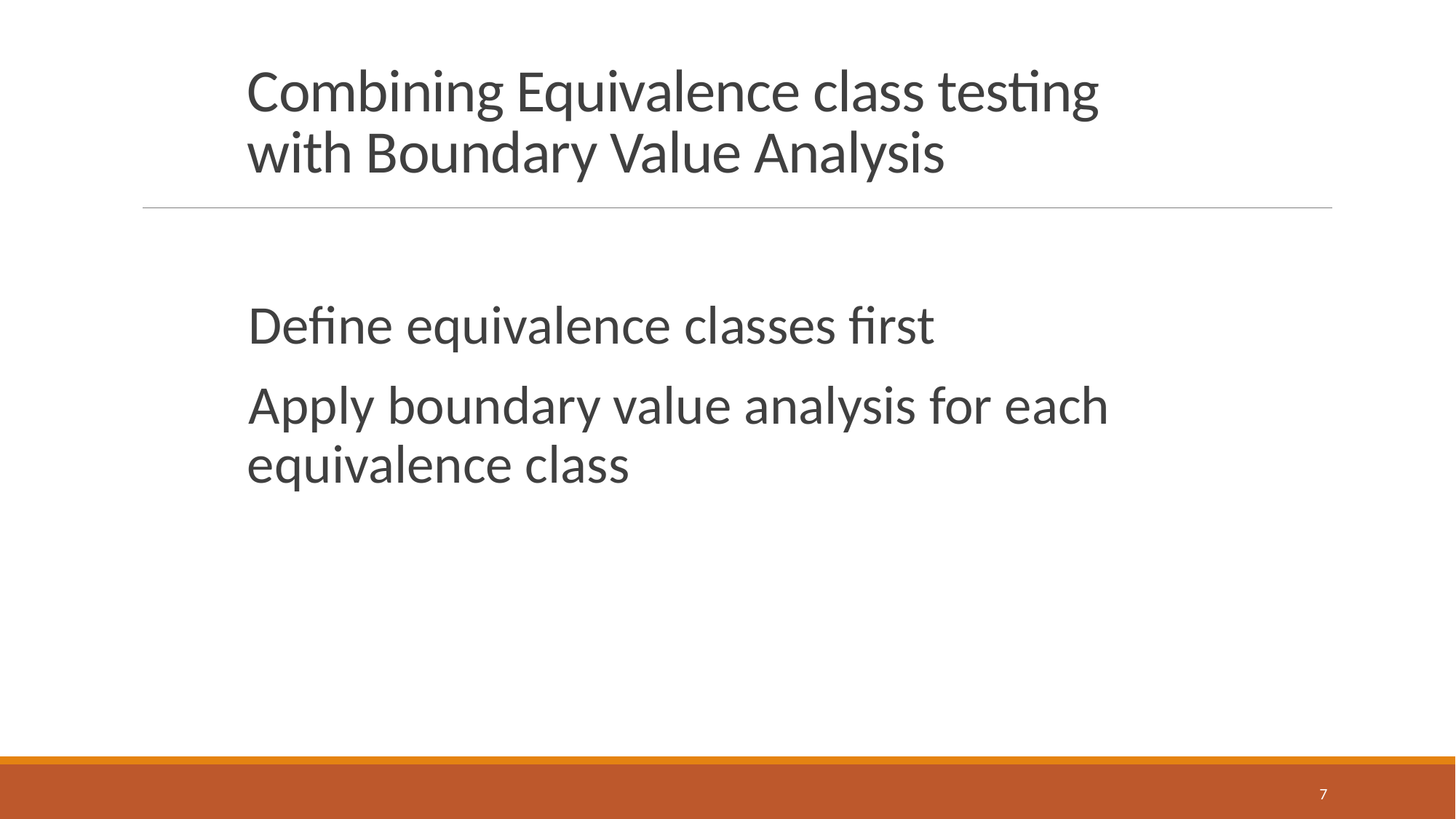

# Combining Equivalence class testing with Boundary Value Analysis
Define equivalence classes first
Apply boundary value analysis for each equivalence class
7